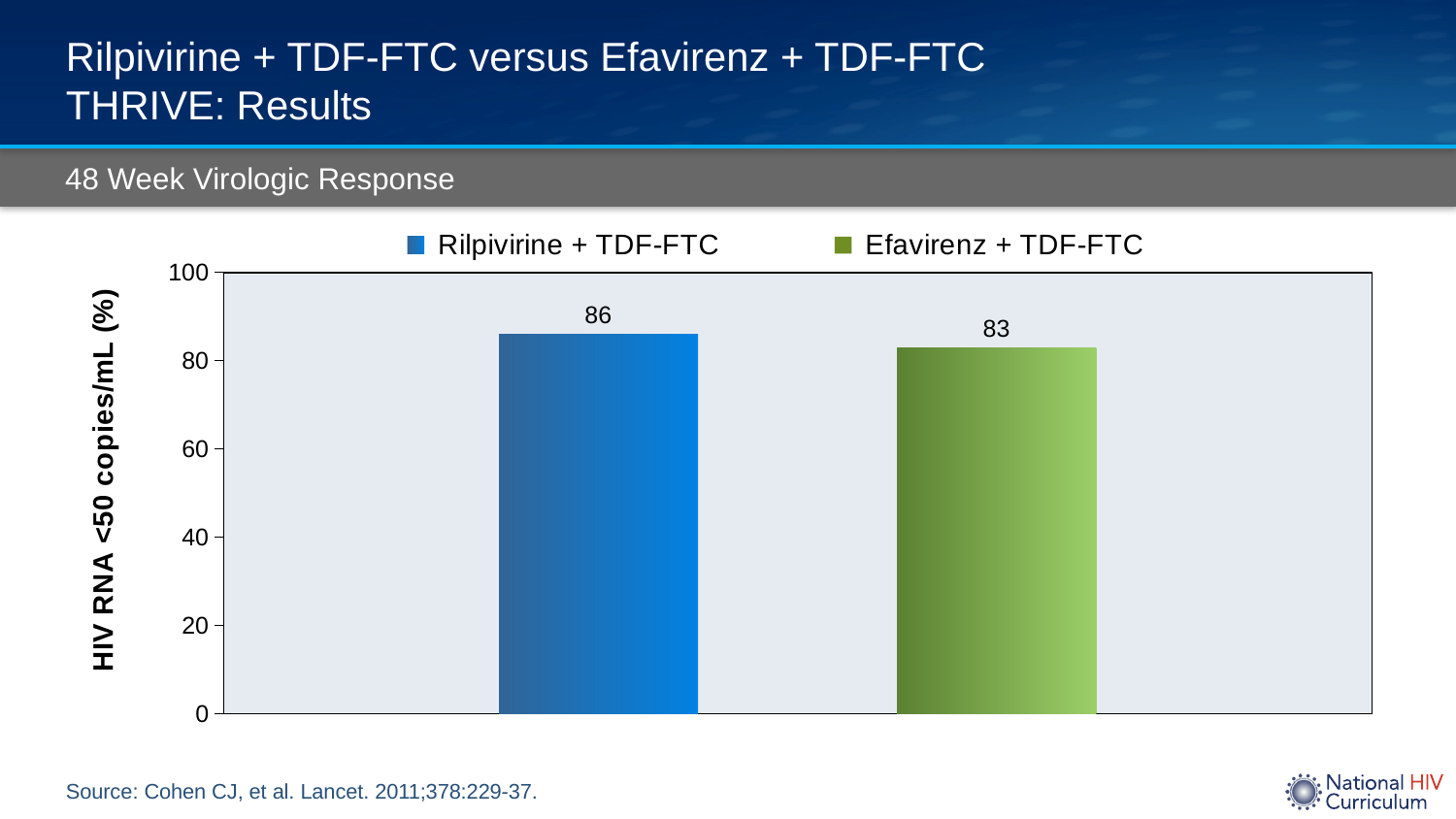

# Rilpivirine + TDF-FTC versus Efavirenz + TDF-FTC THRIVE: Results
48 Week Virologic Response

### Chart

| Category |  Rilpivirine + TDF-FTC |  Efavirenz + TDF-FTC |
|---|---|---|
| All | 86.0 | 83.0 |
Source: Cohen CJ, et al. Lancet. 2011;378:229-37.